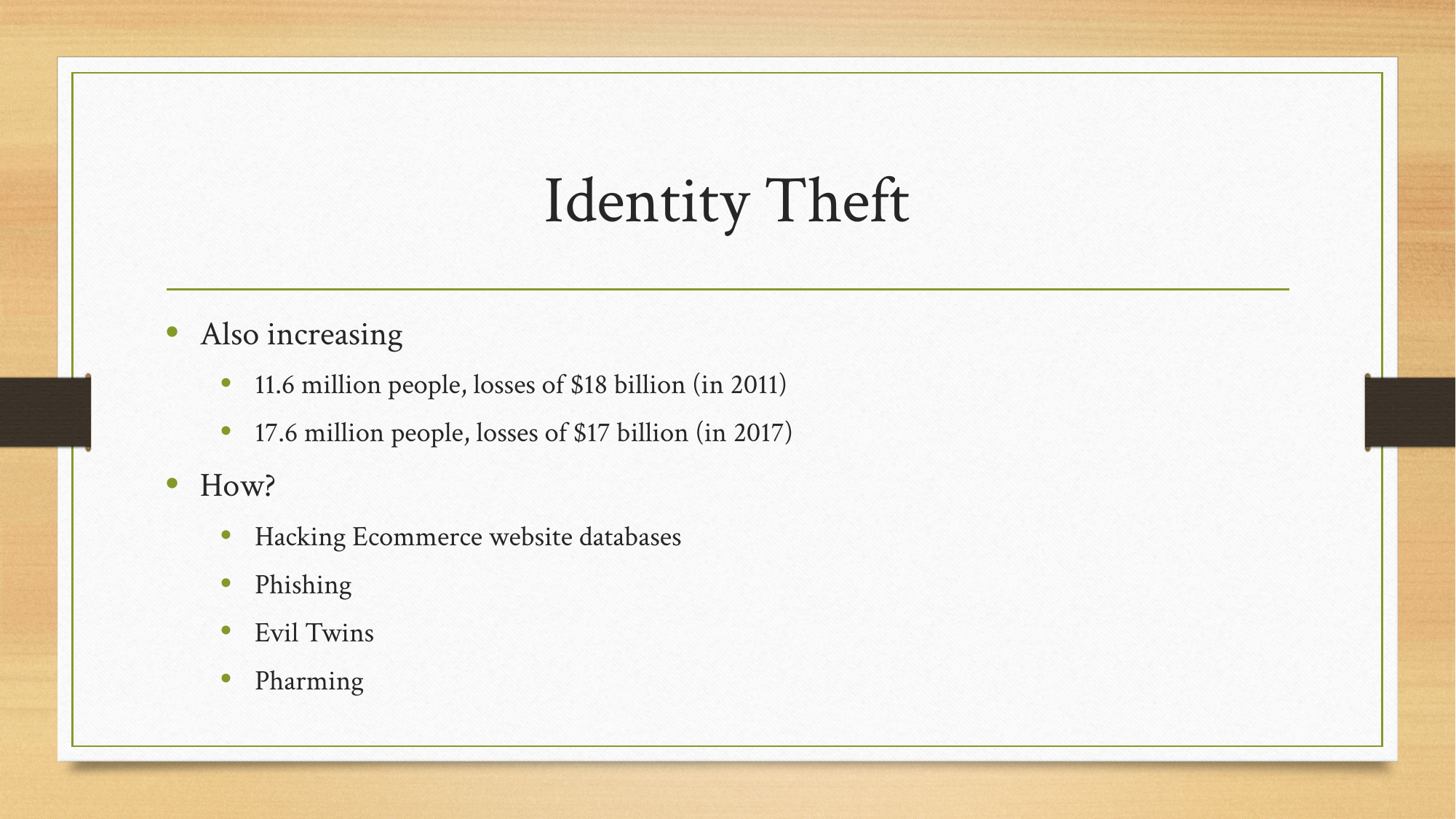

# Identity Theft
Also increasing
11.6 million people, losses of $18 billion (in 2011)
17.6 million people, losses of $17 billion (in 2017)
How?
Hacking Ecommerce website databases
Phishing
Evil Twins
Pharming